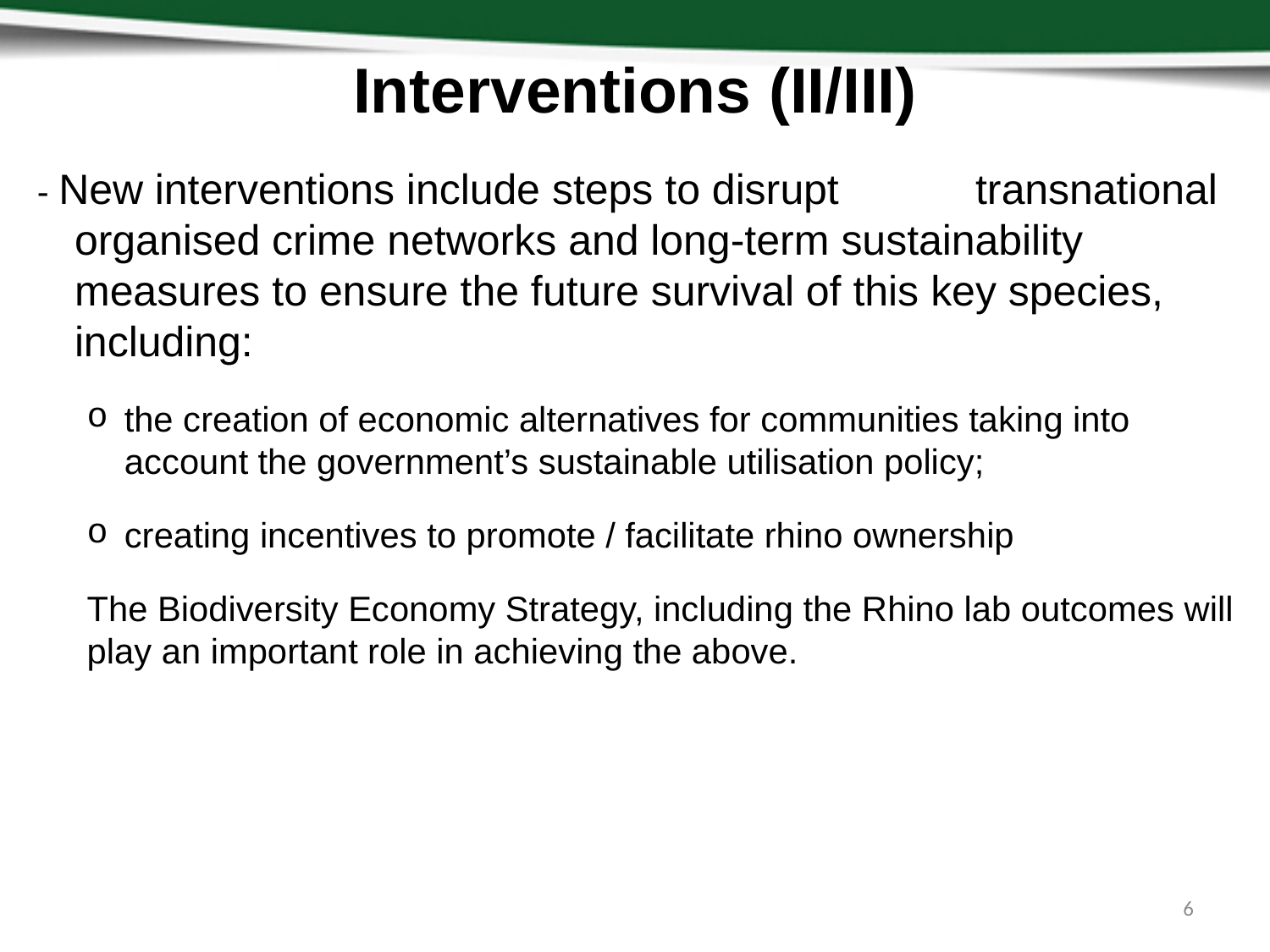

# Interventions (II/III)
- New interventions include steps to disrupt 	 transnational organised crime networks and long-term sustainability measures to ensure the future survival of this key species, including:
the creation of economic alternatives for communities taking into account the government’s sustainable utilisation policy;
creating incentives to promote / facilitate rhino ownership
The Biodiversity Economy Strategy, including the Rhino lab outcomes will play an important role in achieving the above.
6